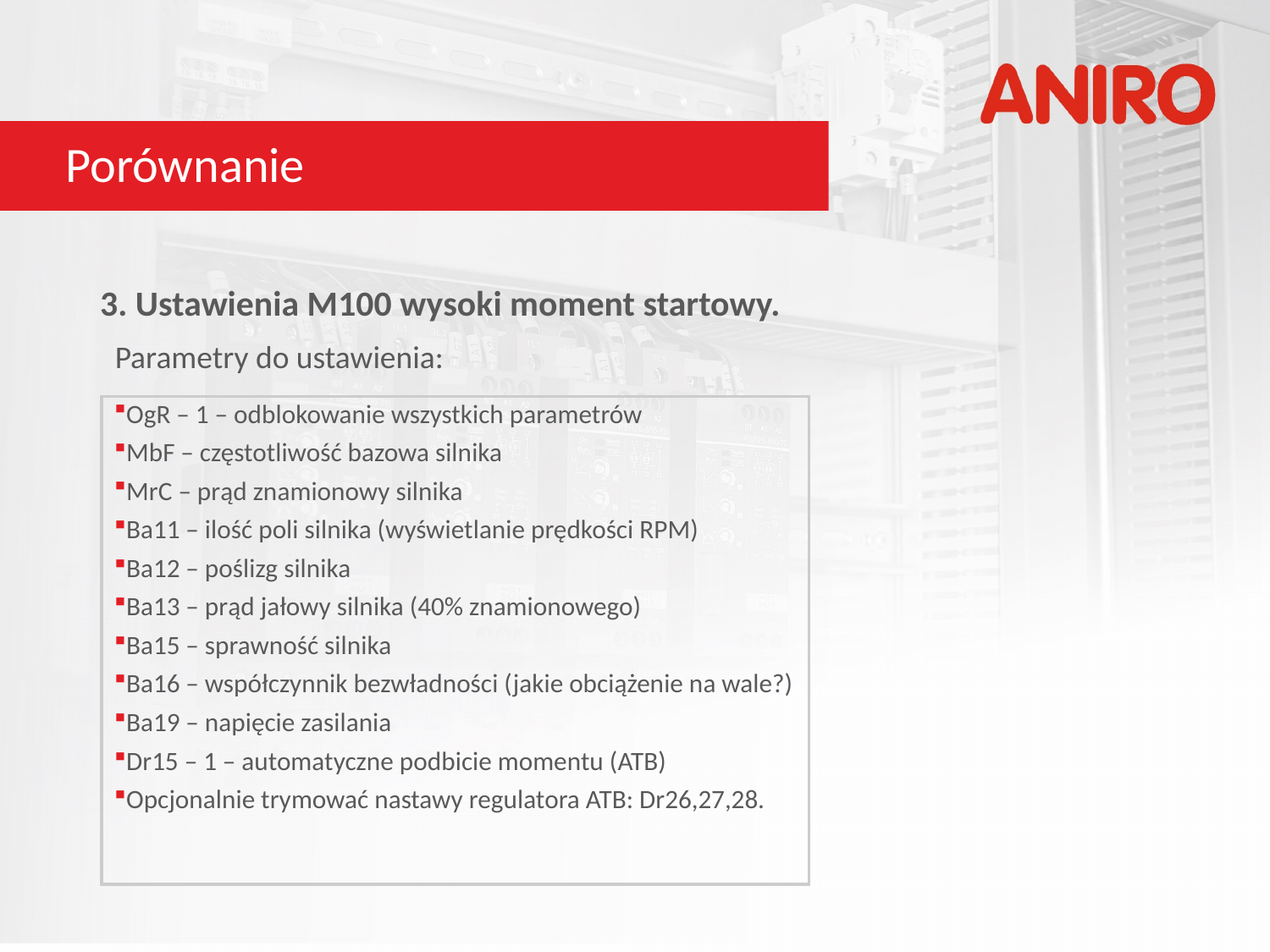

# Porównanie
3. Ustawienia M100 wysoki moment startowy.
Parametry do ustawienia:
OgR – 1 – odblokowanie wszystkich parametrów
MbF – częstotliwość bazowa silnika
MrC – prąd znamionowy silnika
Ba11 – ilość poli silnika (wyświetlanie prędkości RPM)
Ba12 – poślizg silnika
Ba13 – prąd jałowy silnika (40% znamionowego)
Ba15 – sprawność silnika
Ba16 – współczynnik bezwładności (jakie obciążenie na wale?)
Ba19 – napięcie zasilania
Dr15 – 1 – automatyczne podbicie momentu (ATB)
Opcjonalnie trymować nastawy regulatora ATB: Dr26,27,28.